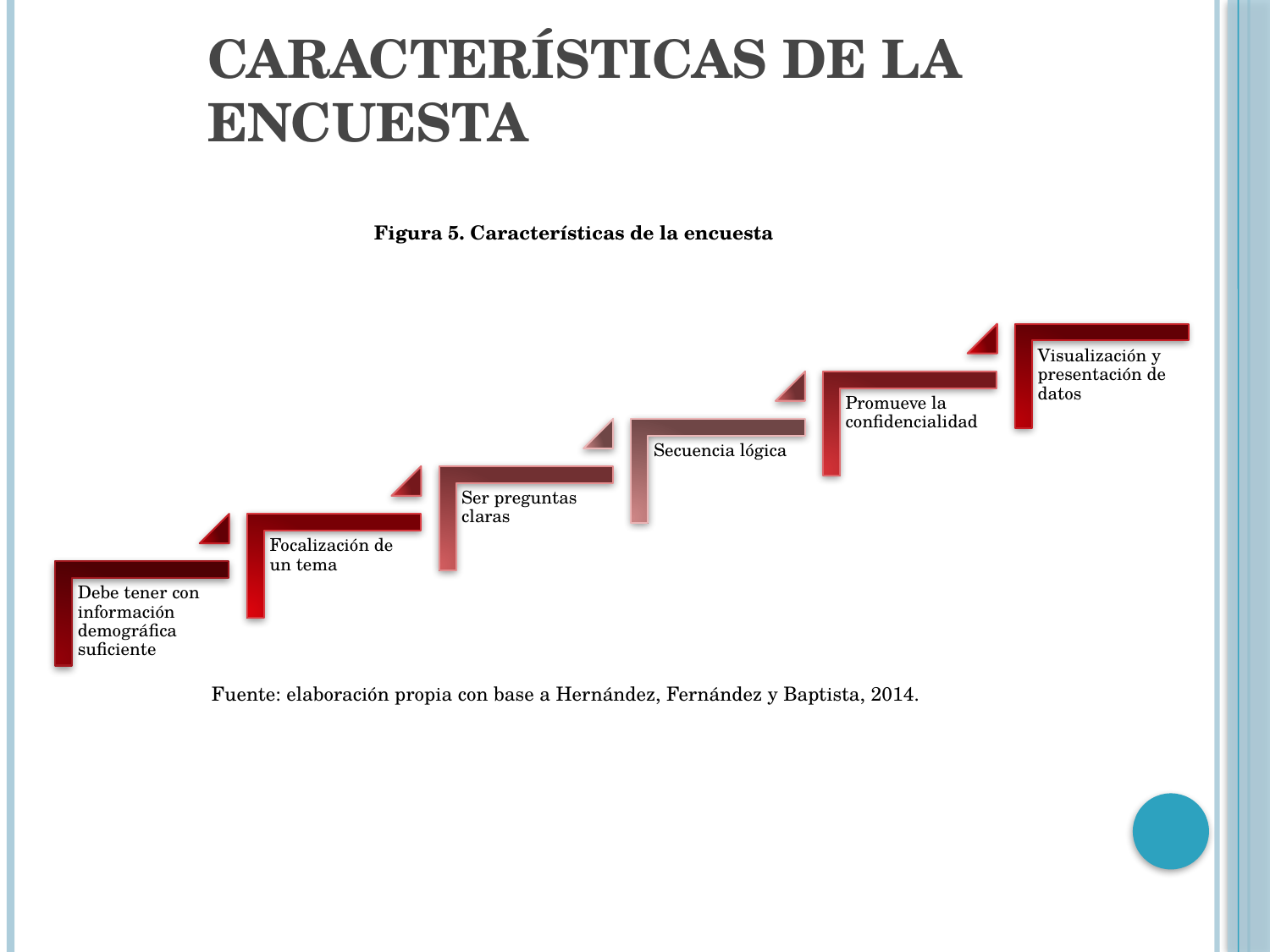

# Características de la Encuesta
Debe tener con información demográfica suficiente
Focalización de un tema
Ser preguntas claras
Secuencia lógica
Promueve la confidencialidad
Visualización y presentación de datos
Figura 5. Características de la encuesta
Fuente: elaboración propia con base a Hernández, Fernández y Baptista, 2014.